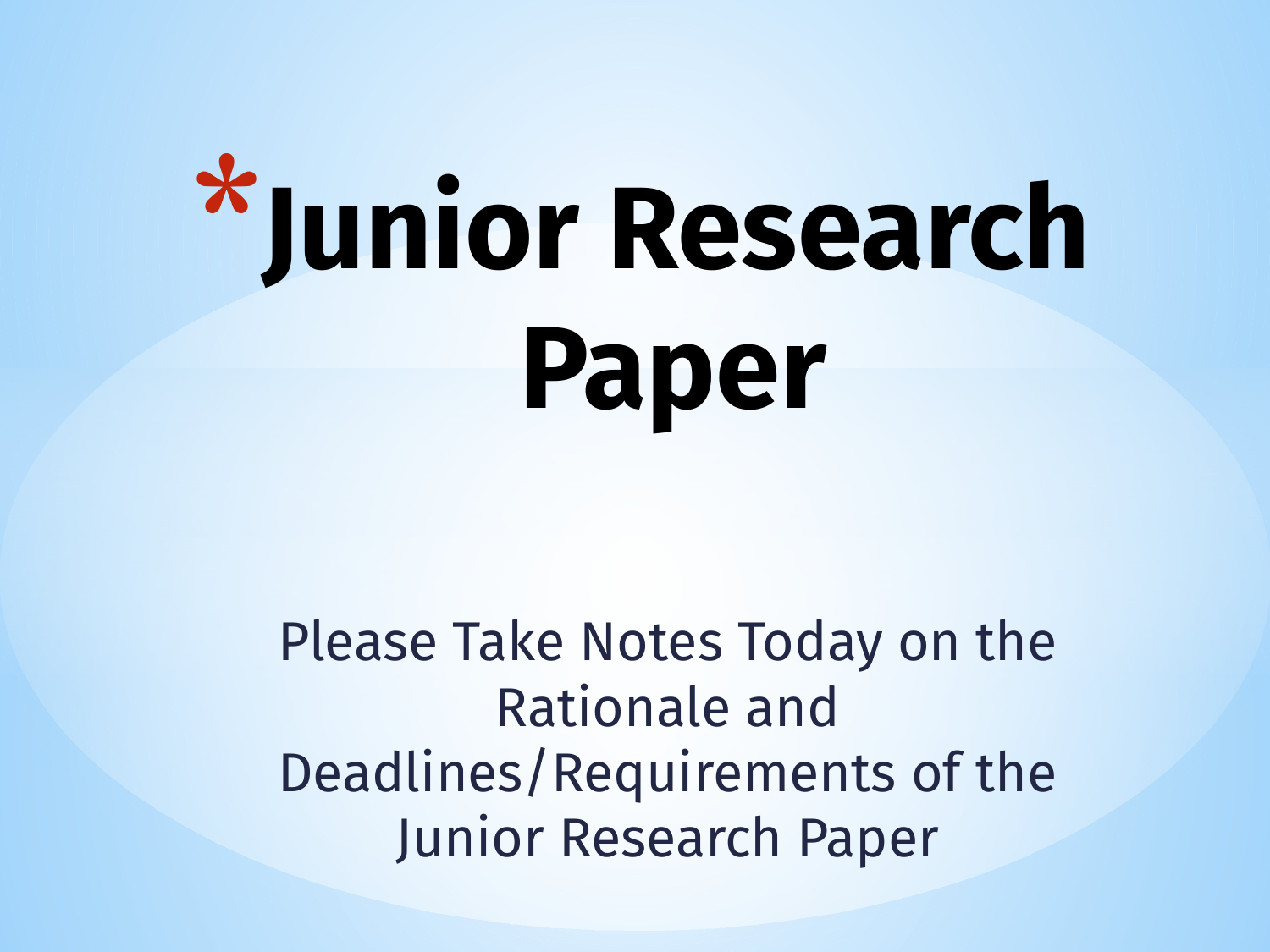

# Junior Research Paper
Please Take Notes Today on the Rationale and Deadlines/Requirements of the Junior Research Paper